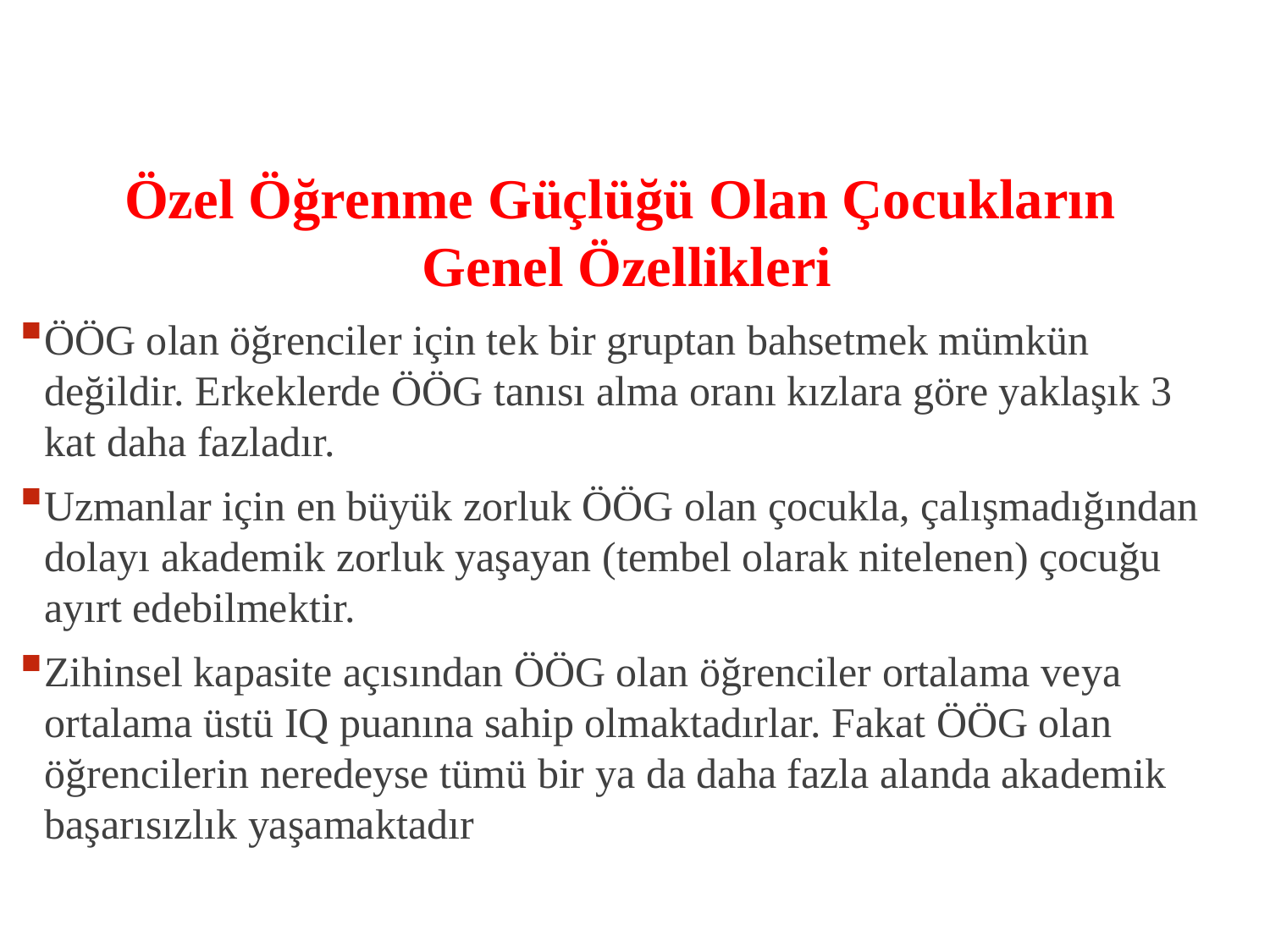

# Özel Öğrenme Güçlüğü Olan Çocukların Genel Özellikleri
ÖÖG olan öğrenciler için tek bir gruptan bahsetmek mümkün değildir. Erkeklerde ÖÖG tanısı alma oranı kızlara göre yaklaşık 3 kat daha fazladır.
Uzmanlar için en büyük zorluk ÖÖG olan çocukla, çalışmadığından dolayı akademik zorluk yaşayan (tembel olarak nitelenen) çocuğu ayırt edebilmektir.
Zihinsel kapasite açısından ÖÖG olan öğrenciler ortalama veya ortalama üstü IQ puanına sahip olmaktadırlar. Fakat ÖÖG olan öğrencilerin neredeyse tümü bir ya da daha fazla alanda akademik başarısızlık yaşamaktadır